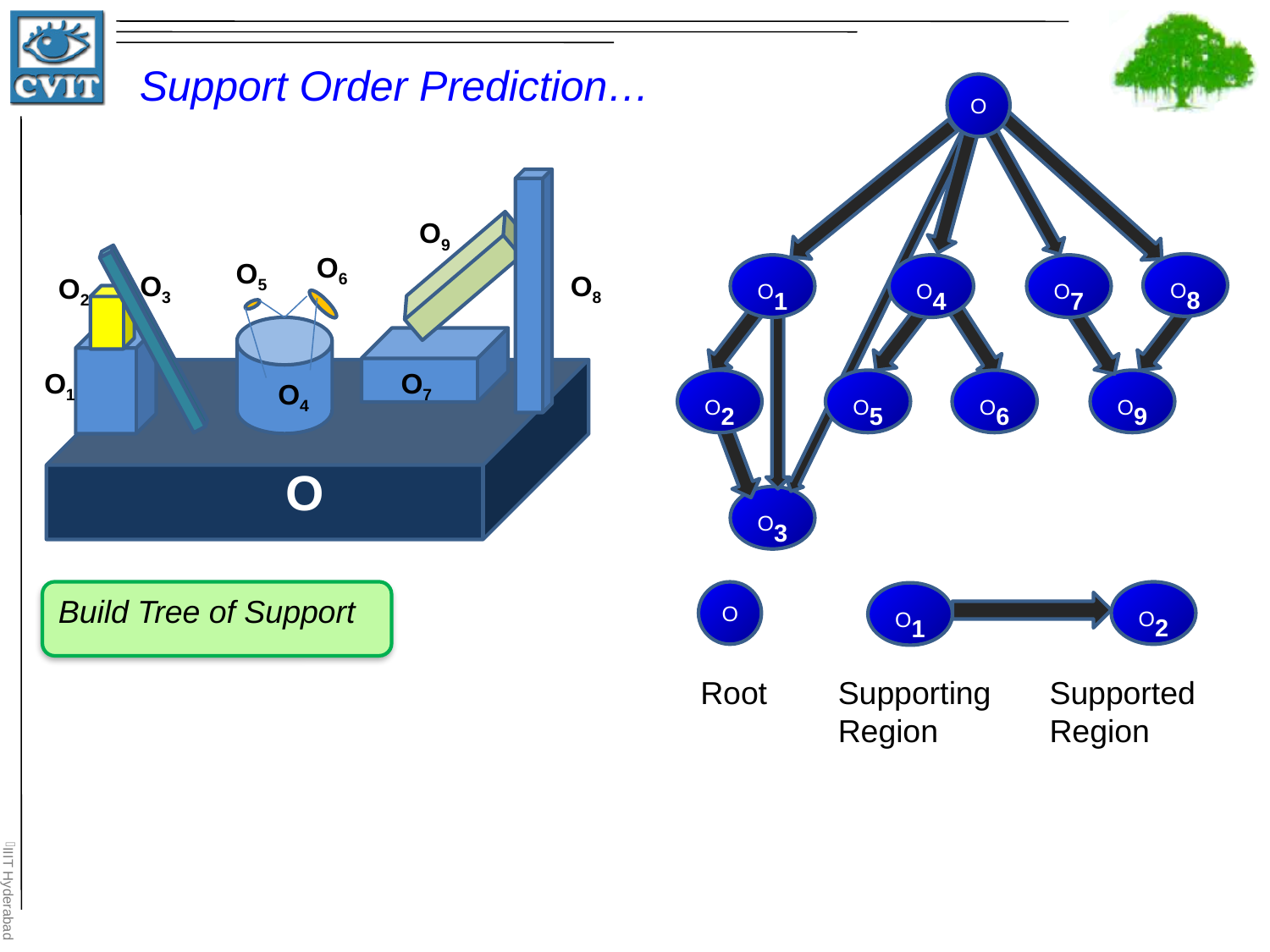

Support Order Prediction…

O

O8
O1
O4
O7

O2
O9

O3

O9

O6
O5

O8
O3
O2

O1

O7
O4
O
O5
O6
Build Tree of Support
O
O2
O1

Root
Supporting Region
SupportedRegion